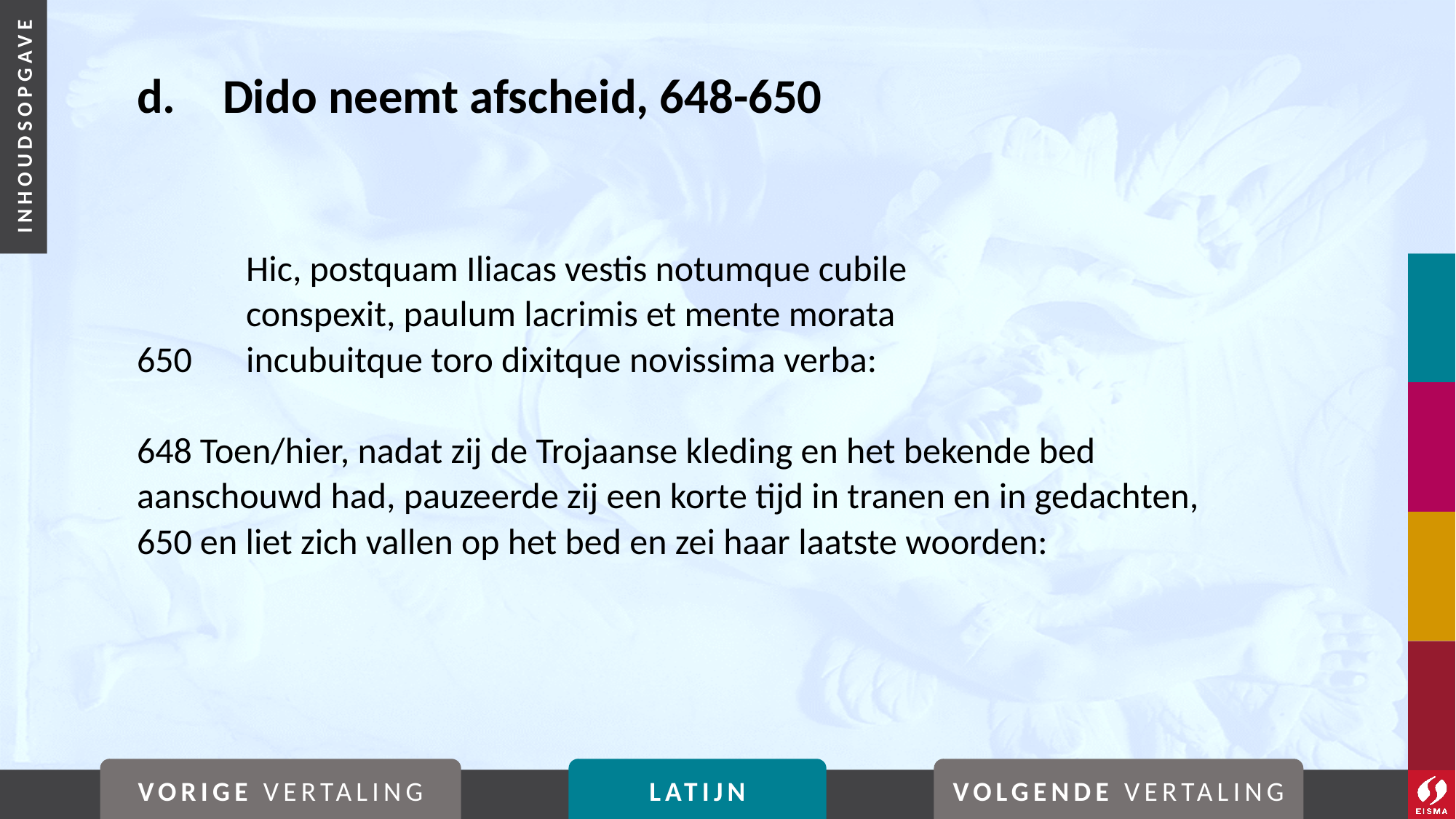

# d. 	Dido neemt afscheid, 648-650

	Hic, postquam Iliacas vestis notumque cubile
	conspexit, paulum lacrimis et mente morata
650	incubuitque toro dixitque novissima verba:

648 Toen/hier, nadat zij de Trojaanse kleding en het bekende bed aanschouwd had, pauzeerde zij een korte tijd in tranen en in gedachten, 650 en liet zich vallen op het bed en zei haar laatste woorden:
VORIGE VERTALING
LATIJN
VOLGENDE VERTALING